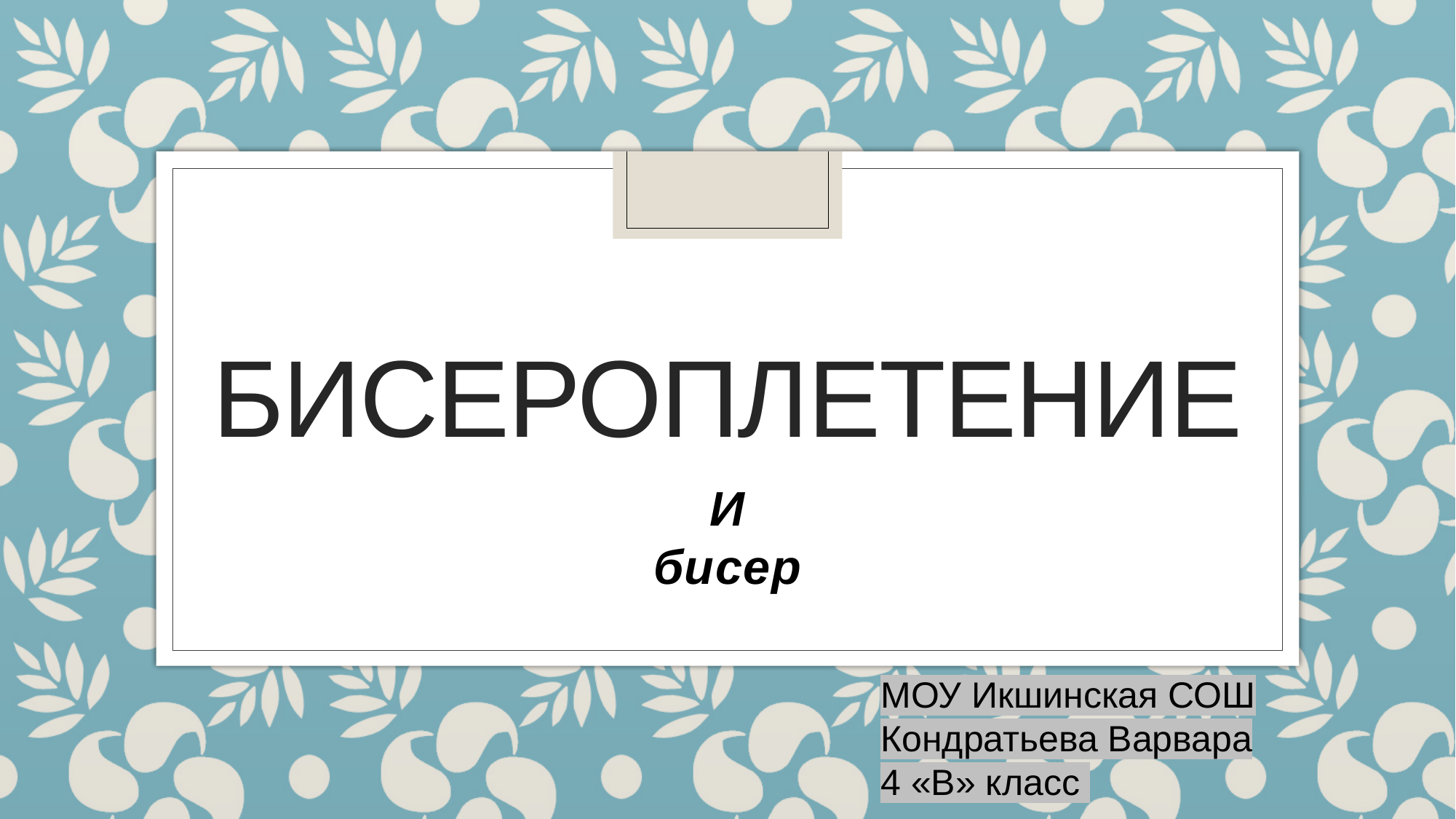

# Бисероплетение
И
бисер
МОУ Икшинская СОШ
Кондратьева Варвара
4 «В» класс